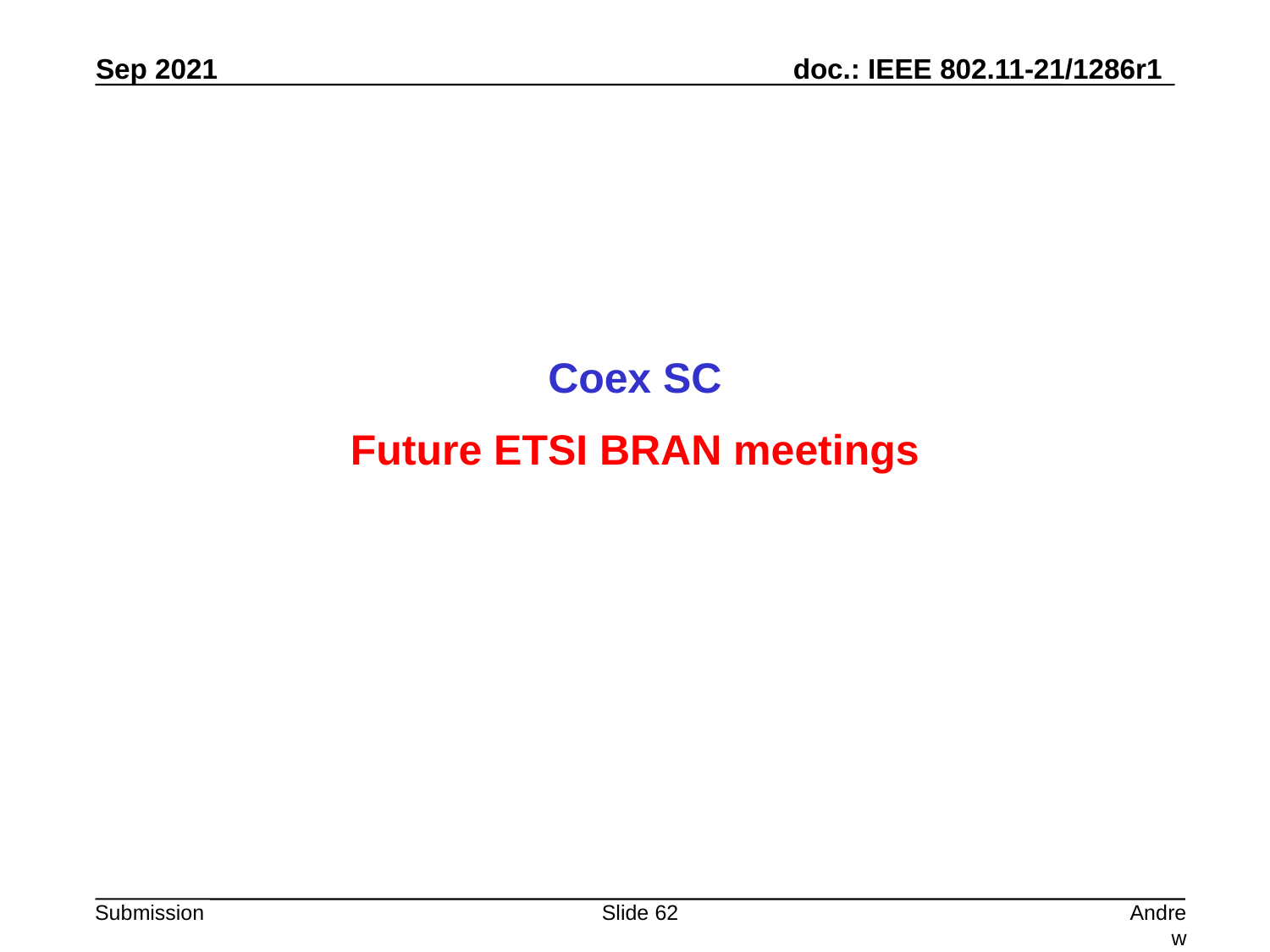

Coex SC
Future ETSI BRAN meetings
Slide 62
Andrew Myles, Cisco